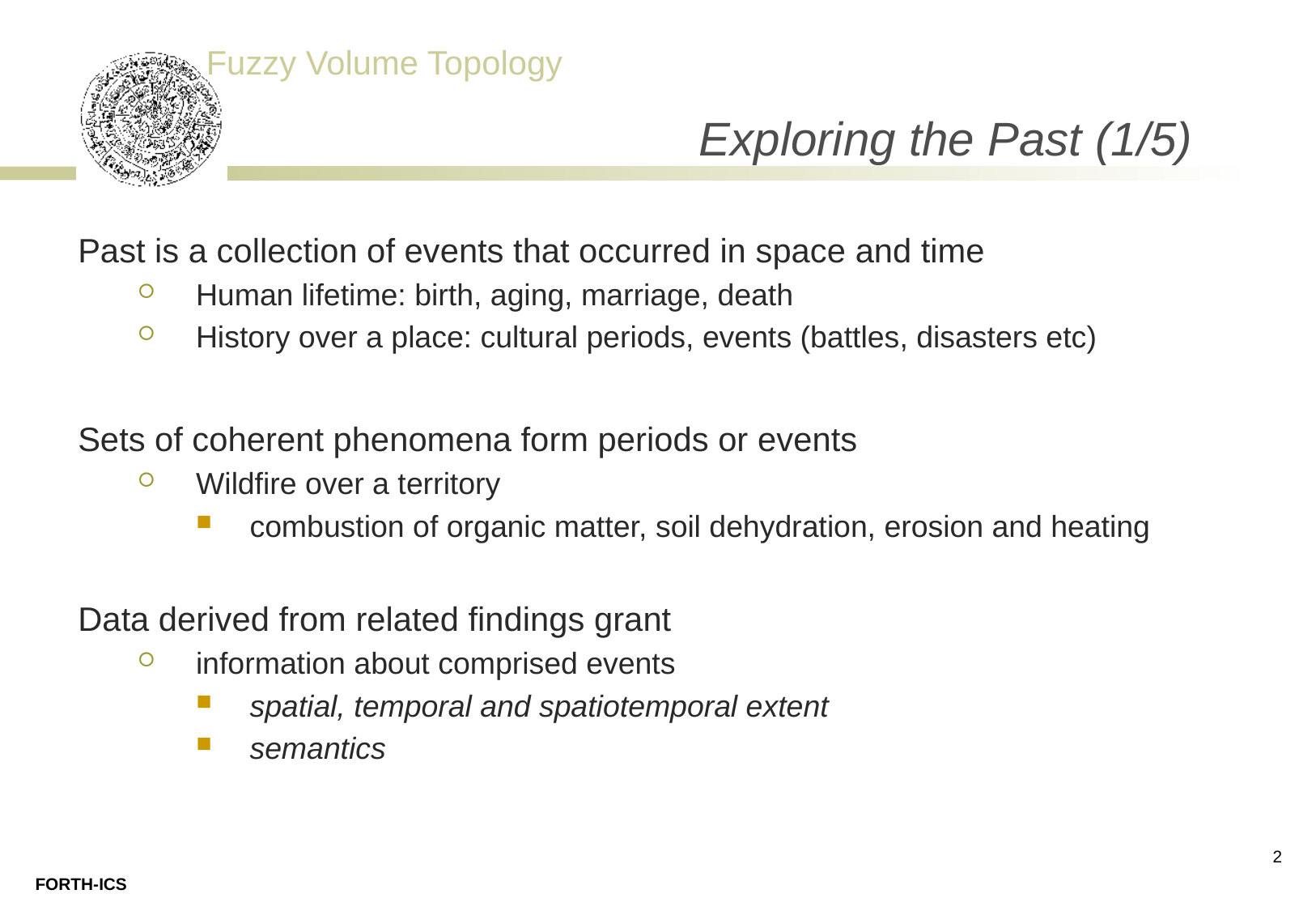

# Exploring the Past (1/5)
Past is a collection of events that occurred in space and time
Human lifetime: birth, aging, marriage, death
History over a place: cultural periods, events (battles, disasters etc)

Sets of coherent phenomena form periods or events
Wildfire over a territory
combustion of organic matter, soil dehydration, erosion and heating

Data derived from related findings grant
information about comprised events
spatial, temporal and spatiotemporal extent
semantics

2